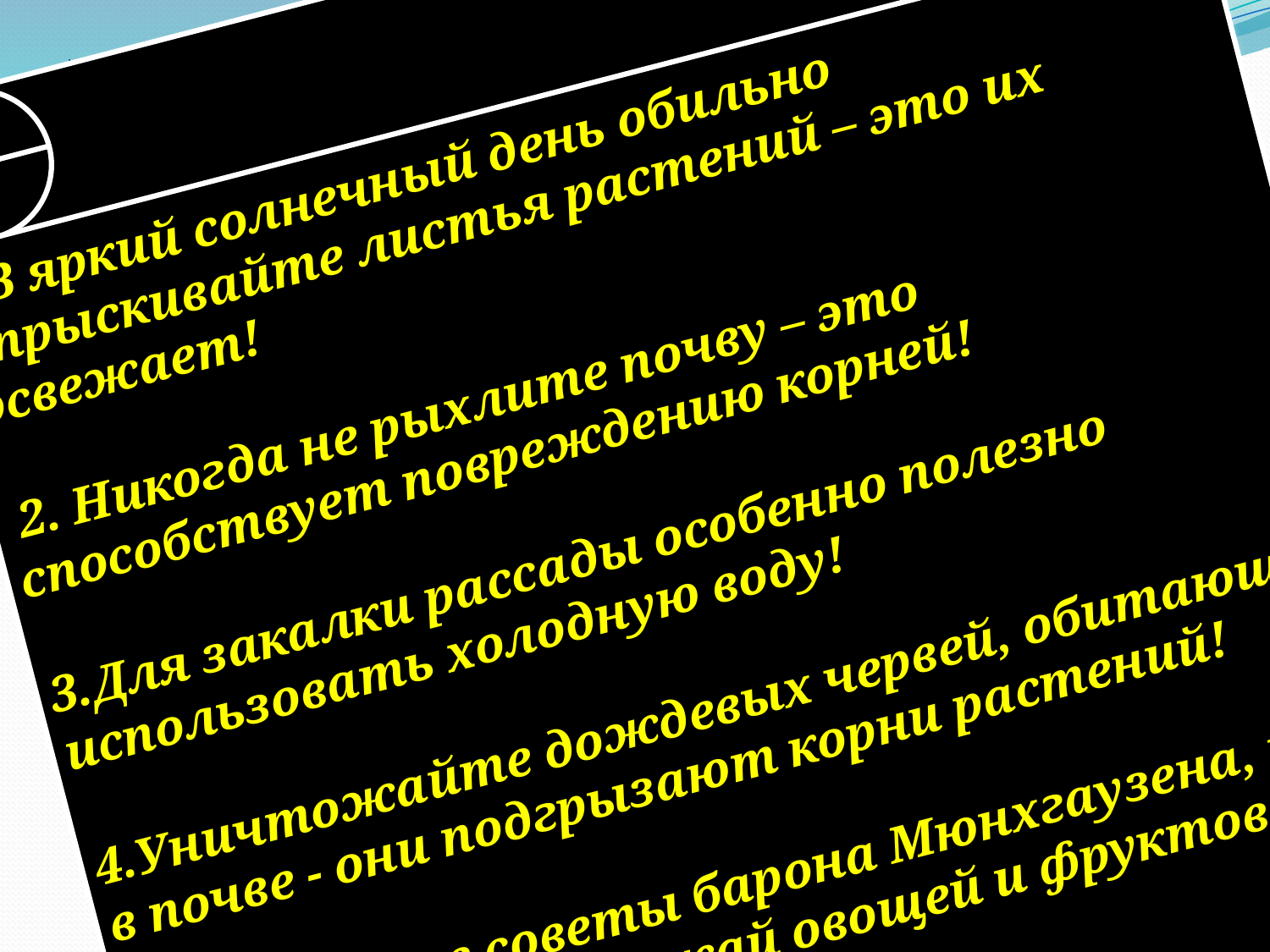

1 В яркий солнечный день обильно опрыскивайте листья растений – это их освежает!

 2. Никогда не рыхлите почву – это способствует повреждению корней!

3.Для закалки рассады особенно полезно использовать холодную воду!

4.Уничтожайте дождевых червей, обитающих в почве - они подгрызают корни растений!

Соблюдайте советы барона Мюнхгаузена, и вас ждет богатый урожай овощей и фруктов!

1. В яркий солнечный день обильно опрыскивайте листья растений – это их освежает!
 2. Никогда не рыхлите почву – это способствует повреждению корней!

3.Для закалки рассады особенно полезно использовать холодную воду!
4.Уничтожайте дождевых червей, обитающих в почве - они подгрызают корни растений!
Соблюдайте советы барона Мюнхгаузена, и вас ждет богатый урожай овощей и фруктов!